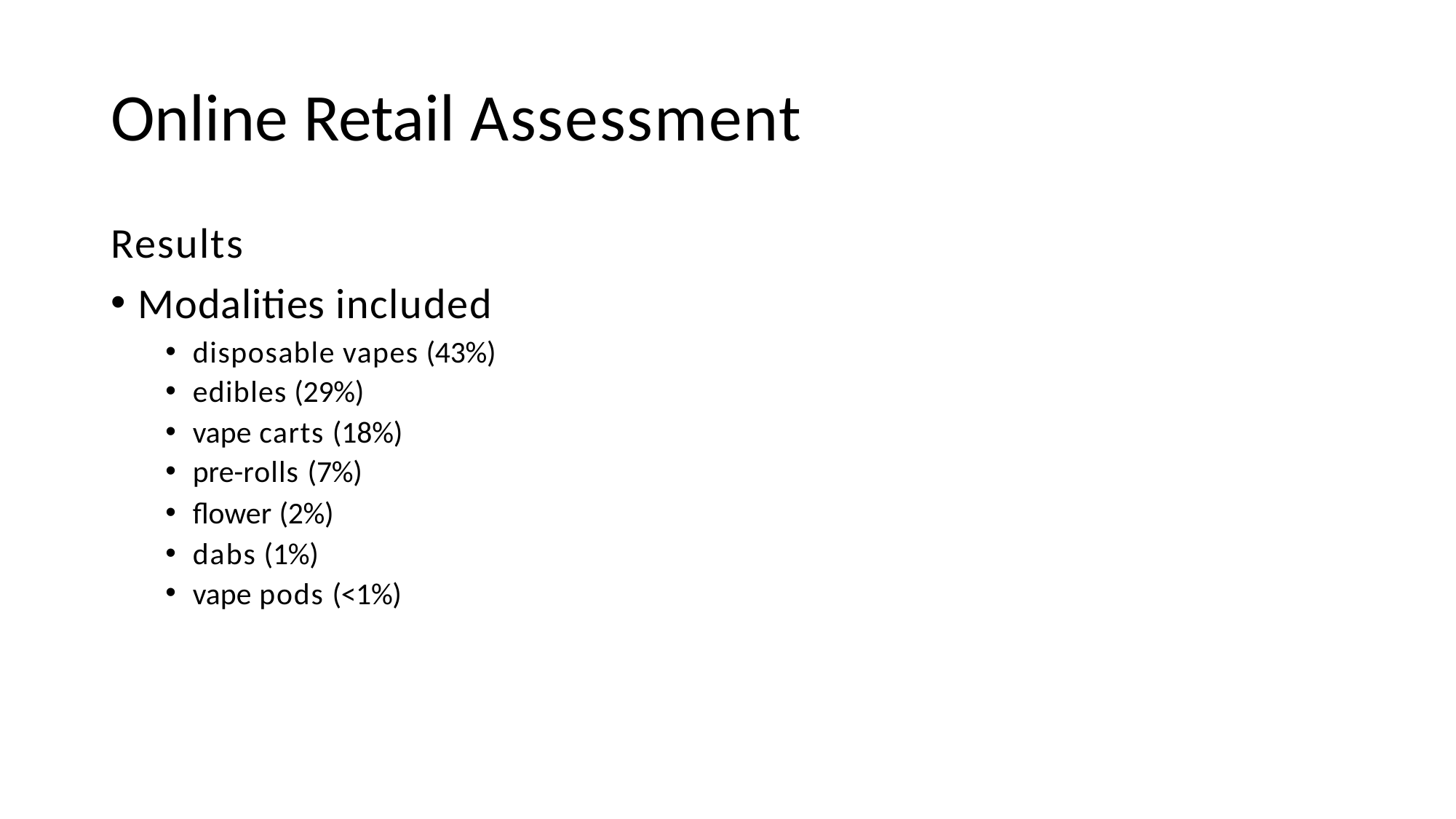

# Online Retail Assessment
Results
Modalities included
disposable vapes (43%)
edibles (29%)
vape carts (18%)
pre-rolls (7%)
flower (2%)
dabs (1%)
vape pods (<1%)